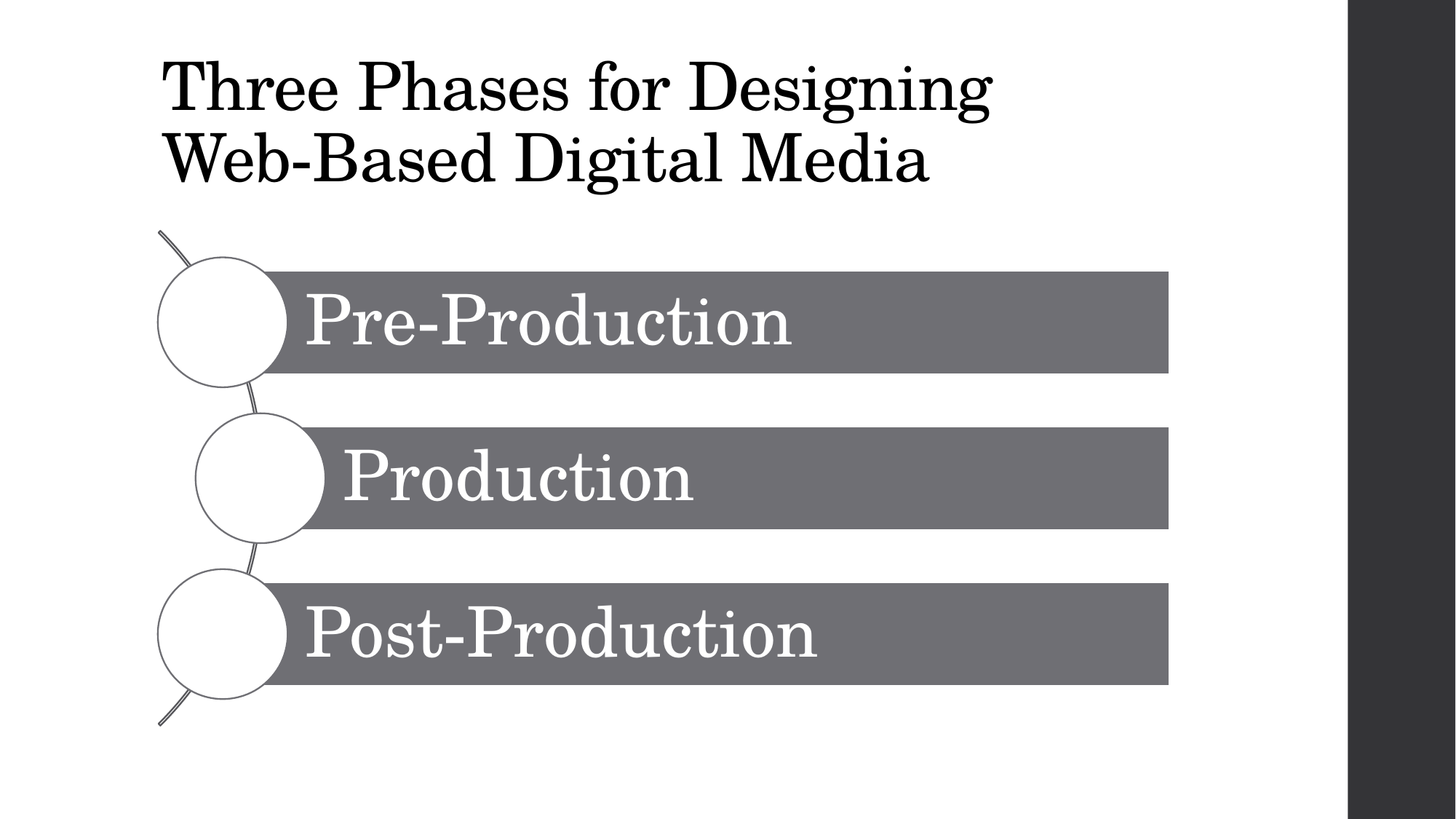

# Three Phases for Designing Web-Based Digital Media
Pre-Production
Production
Post-Production